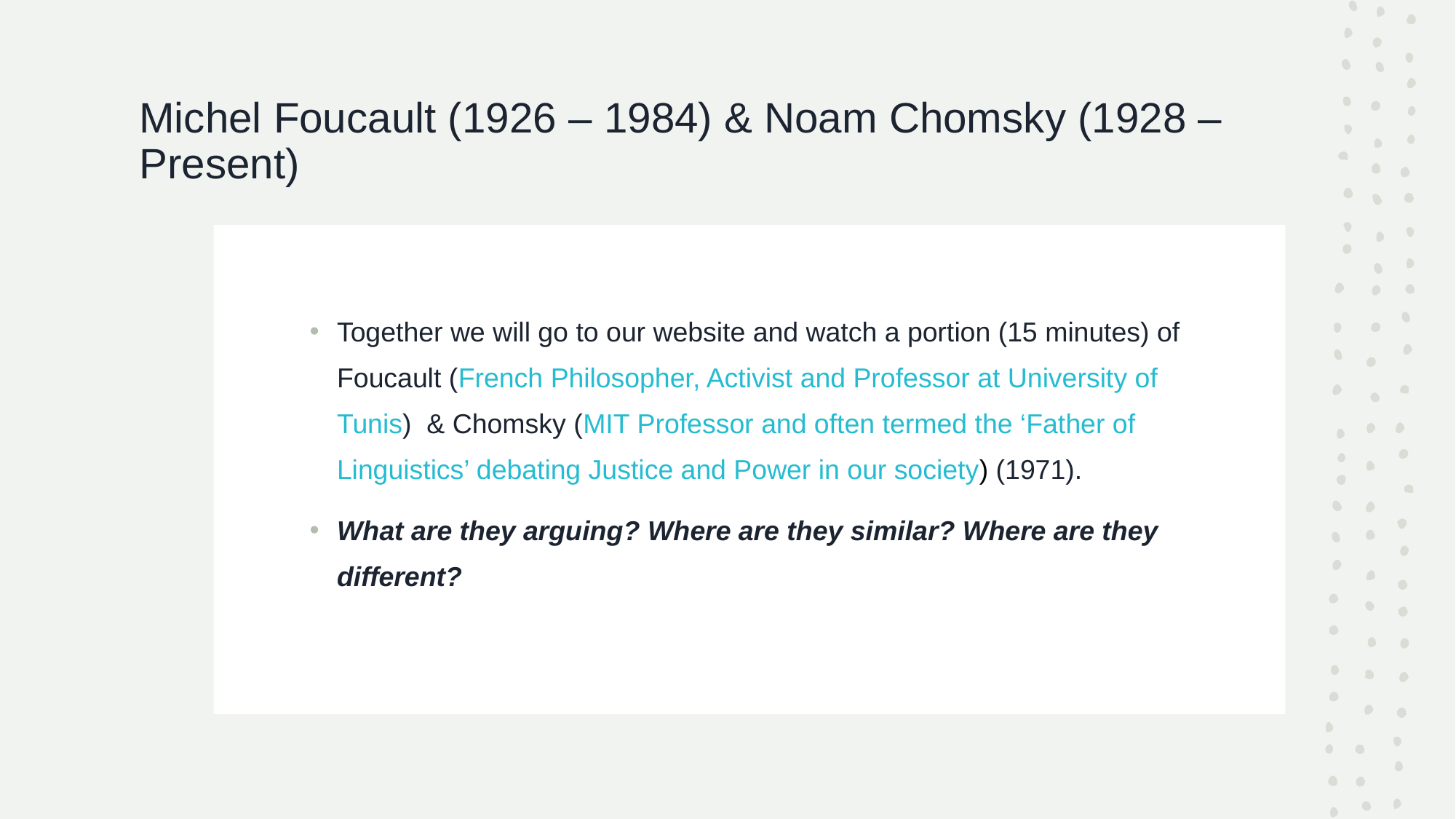

# Michel Foucault (1926 – 1984) & Noam Chomsky (1928 – Present)

Together we will go to our website and watch a portion (15 minutes) of Foucault (French Philosopher, Activist and Professor at University of Tunis)  & Chomsky (MIT Professor and often termed the ‘Father of Linguistics’ debating Justice and Power in our society) (1971).
What are they arguing? Where are they similar? Where are they different?